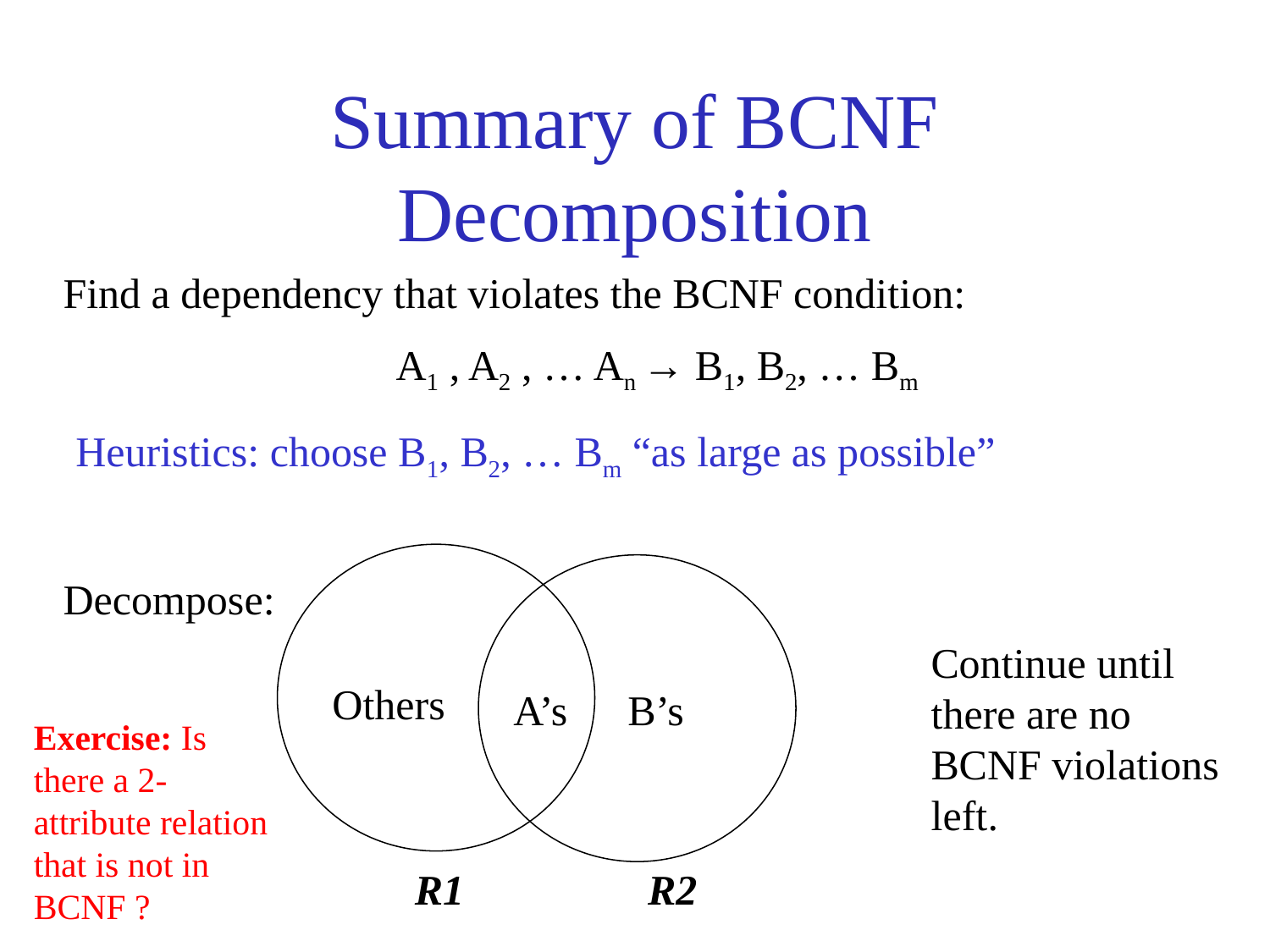

# Summary of BCNF Decomposition
Find a dependency that violates the BCNF condition:
A1 , A2 , … An → B1, B2, … Bm

Heuristics: choose B1, B2, … Bm “as large as possible”

Decompose:
Continue until
there are no
BCNF violations
left.
Others
A’s
B’s
Exercise: Is there a 2-attribute relation that is not in BCNF ?
R1
R2